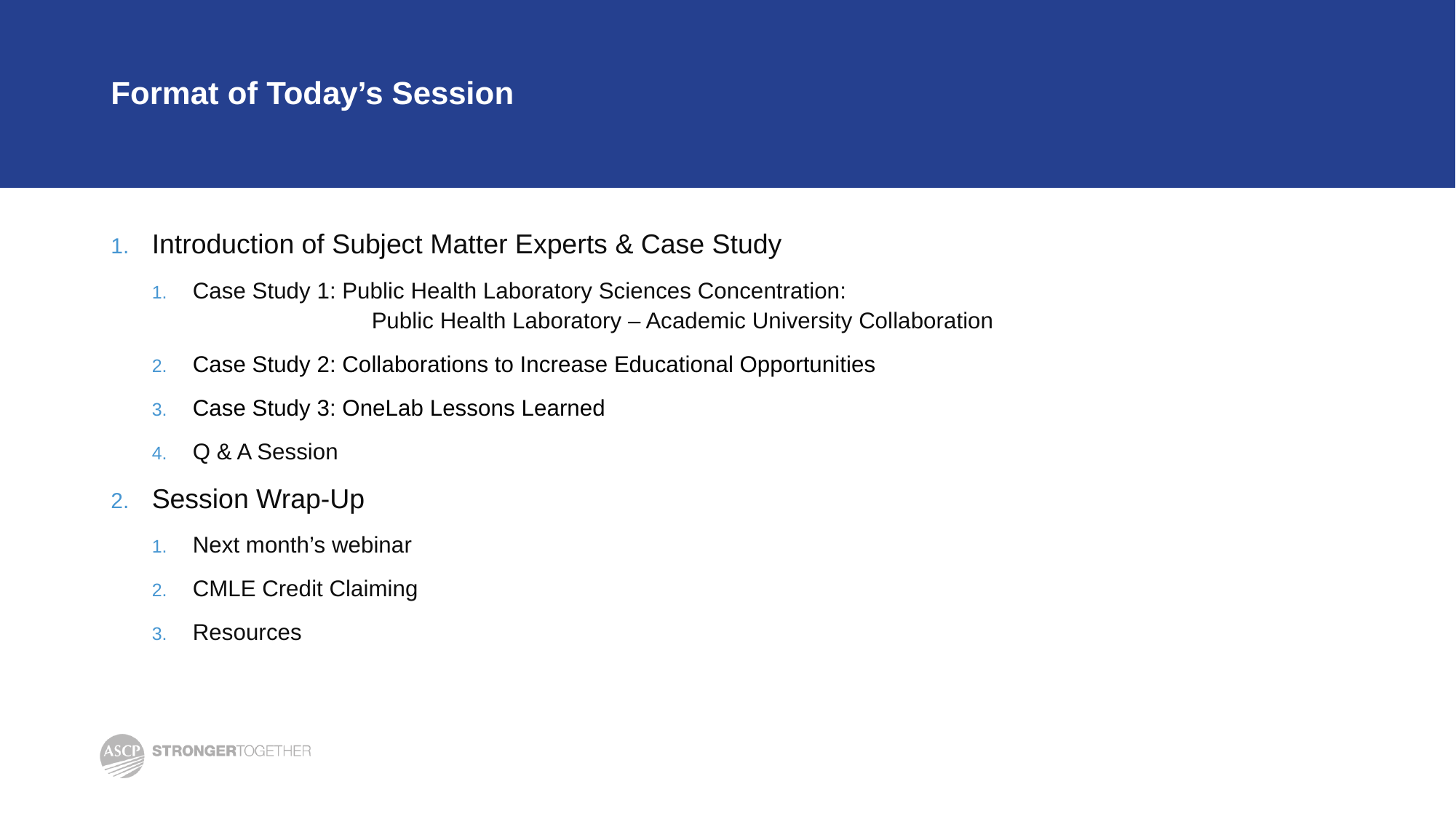

# Format of Today’s Session
Introduction of Subject Matter Experts & Case Study
Case Study 1: Public Health Laboratory Sciences Concentration:
	           Public Health Laboratory – Academic University Collaboration
Case Study 2: Collaborations to Increase Educational Opportunities
Case Study 3: OneLab Lessons Learned
Q & A Session
Session Wrap-Up
Next month’s webinar
CMLE Credit Claiming
Resources